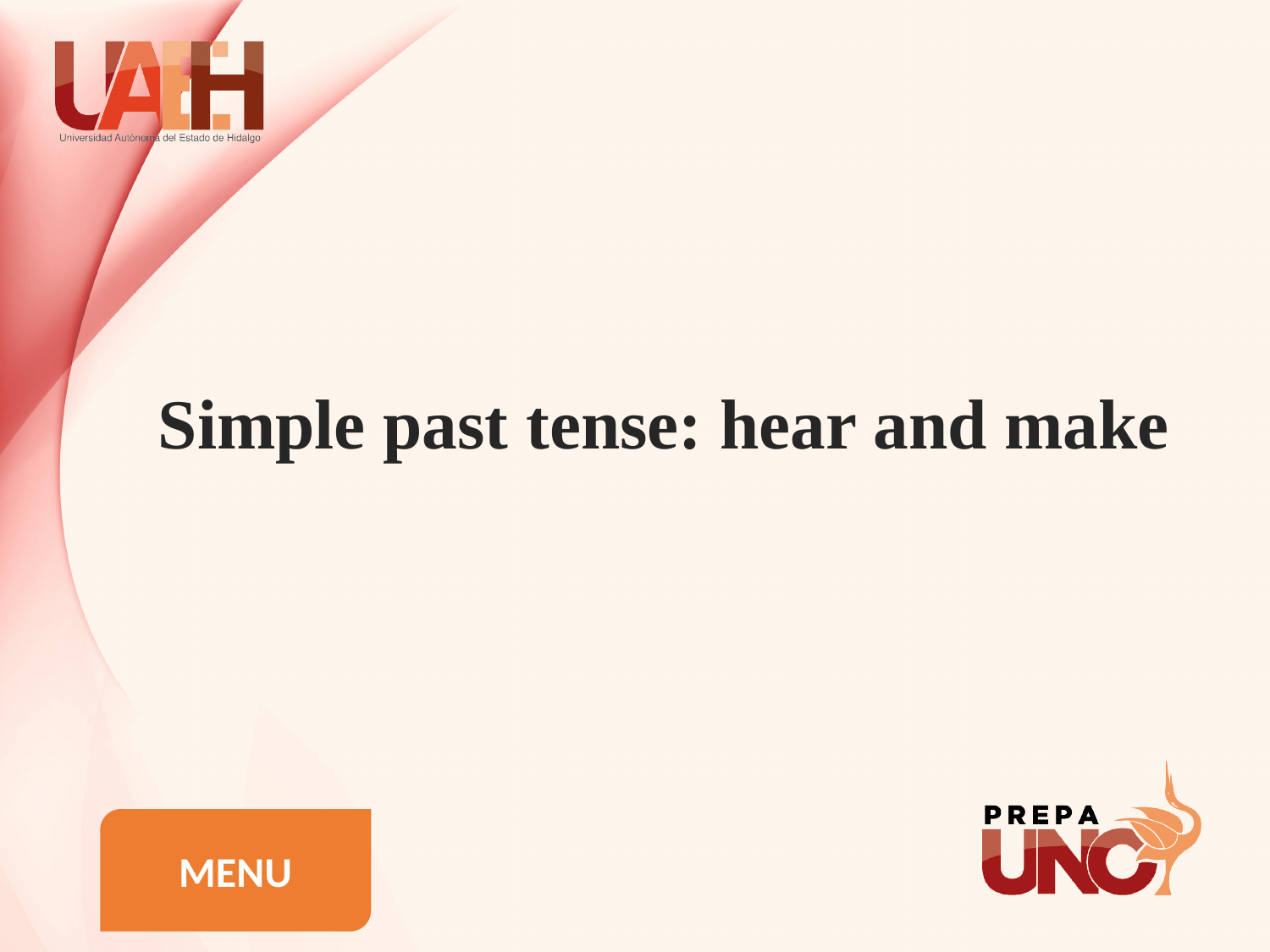

Simple past tense: hear and make
MENU